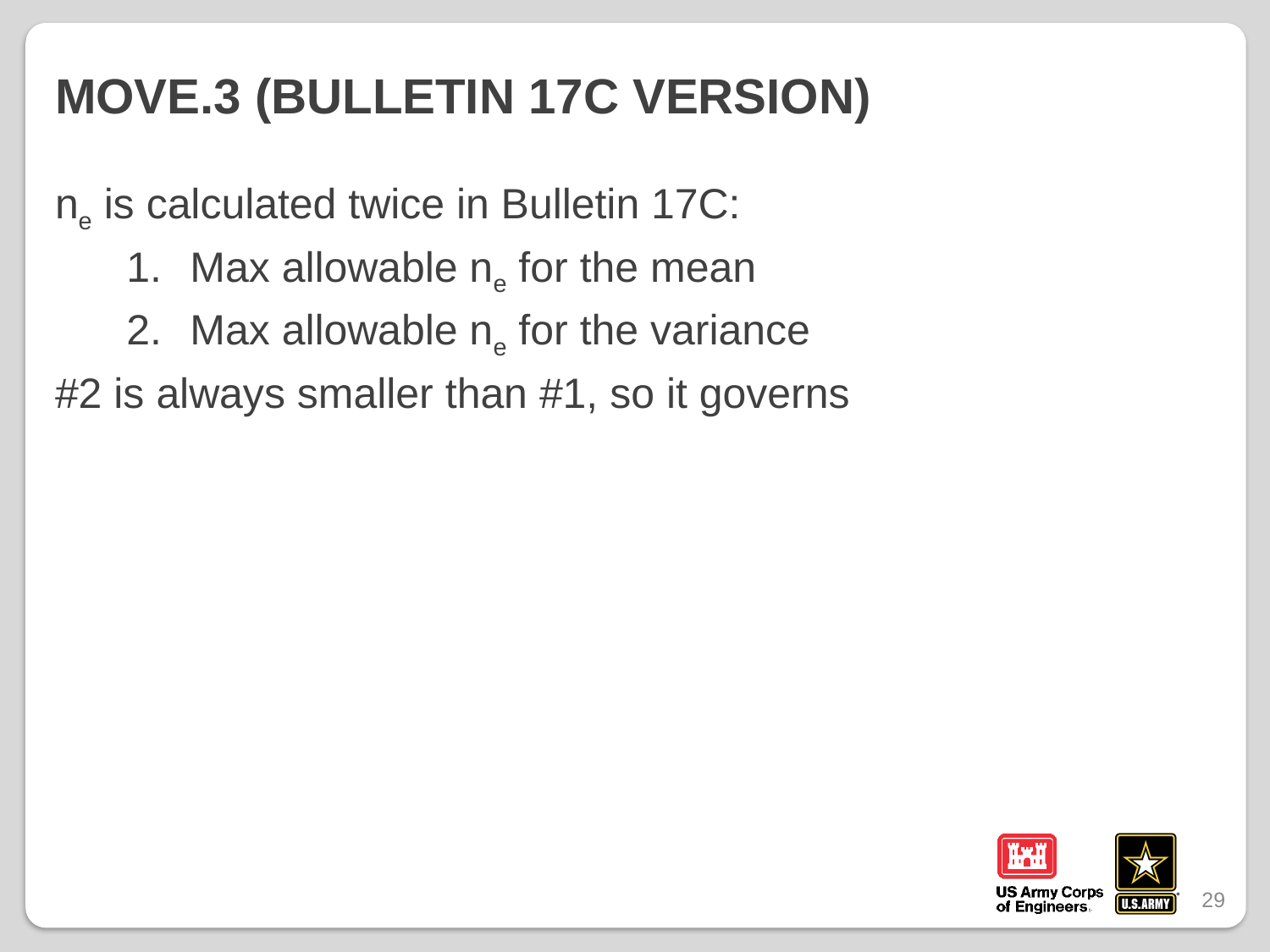

# MOVE.3 (Bulletin 17C version)
ne is calculated twice in Bulletin 17C:
Max allowable ne for the mean
Max allowable ne for the variance
#2 is always smaller than #1, so it governs

29